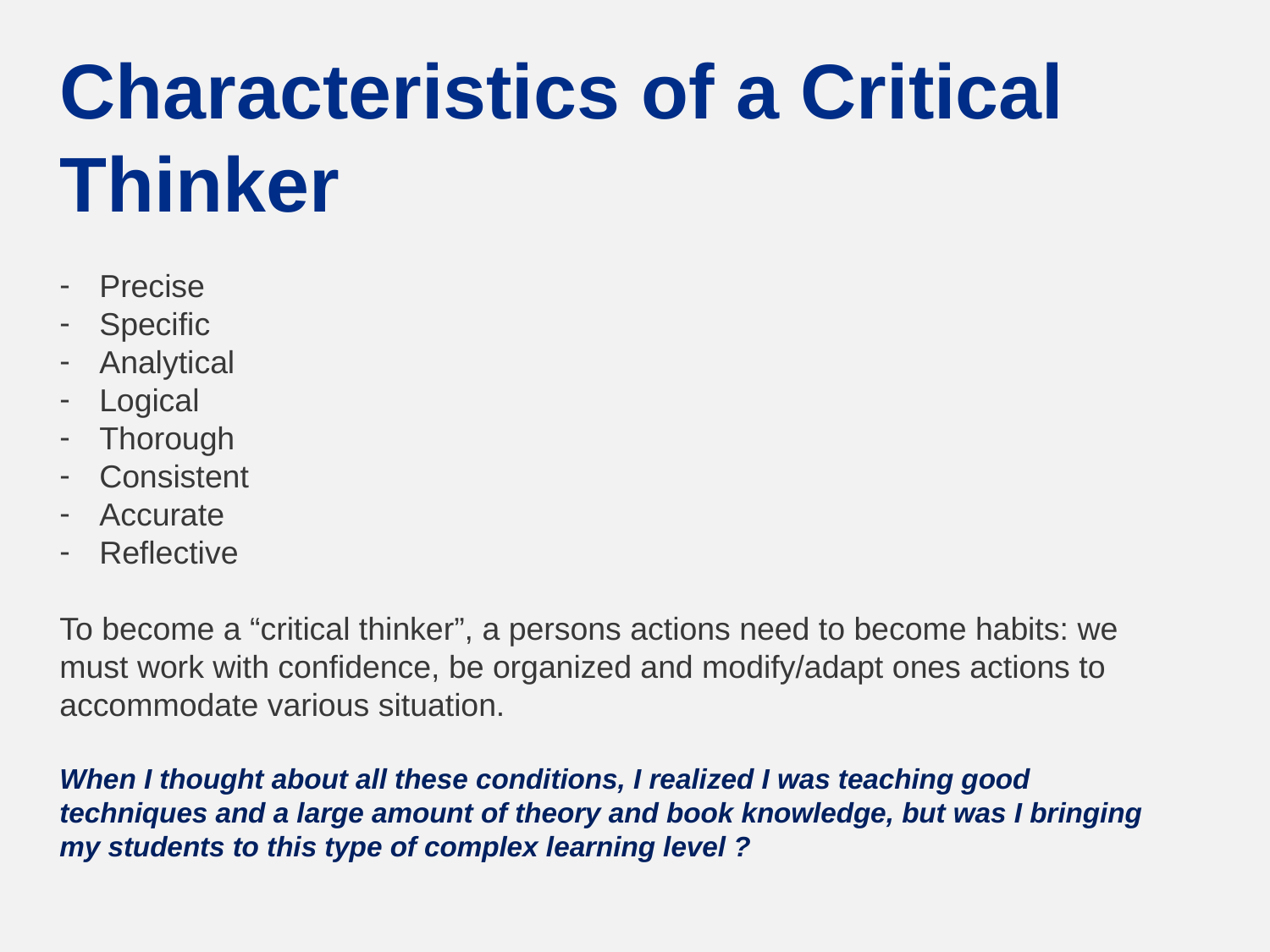

Characteristics of a Critical Thinker

Precise
Specific
Analytical
Logical
Thorough
Consistent
Accurate
Reflective

To become a “critical thinker”, a persons actions need to become habits: we must work with confidence, be organized and modify/adapt ones actions to accommodate various situation.

When I thought about all these conditions, I realized I was teaching good techniques and a large amount of theory and book knowledge, but was I bringing my students to this type of complex learning level ?